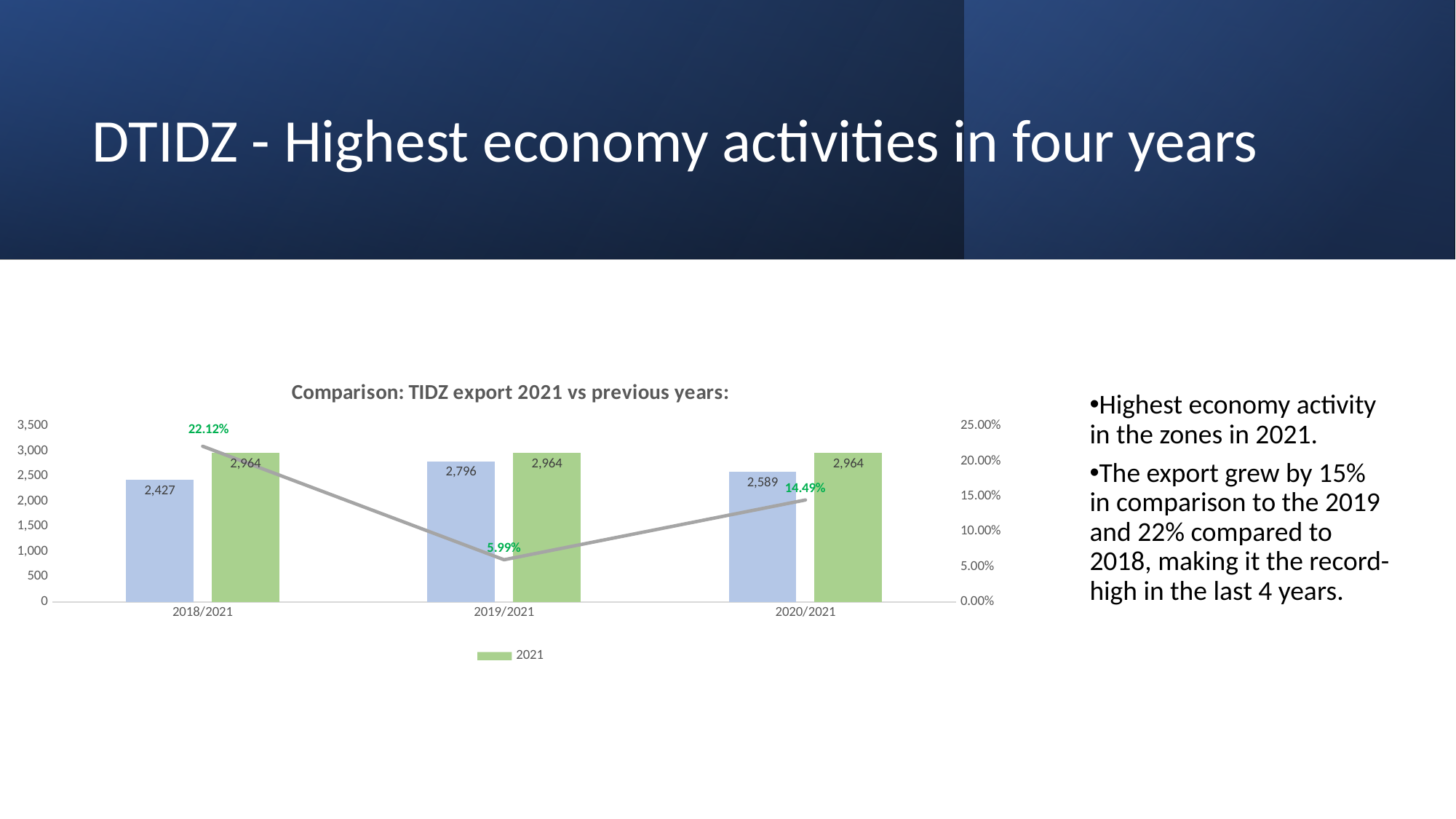

# DTIDZ - Highest economy activities in four years

### Chart: Comparison: TIDZ export 2021 vs previous years:

| Category |  | 2021 |  |
|---|---|---|---|
| 2018/2021 | 2426.8999999999996 | 2963.7000000000003 | 0.22118752317771673 |
| 2019/2021 | 2796.2999999999997 | 2963.7000000000003 | 0.05986482137109772 |
| 2020/2021 | 2588.7 | 2963.7000000000003 | 0.14486035461814828 |
Highest economy activity in the zones in 2021.
The export grew by 15% in comparison to the 2019 and 22% compared to 2018, making it the record-high in the last 4 years.